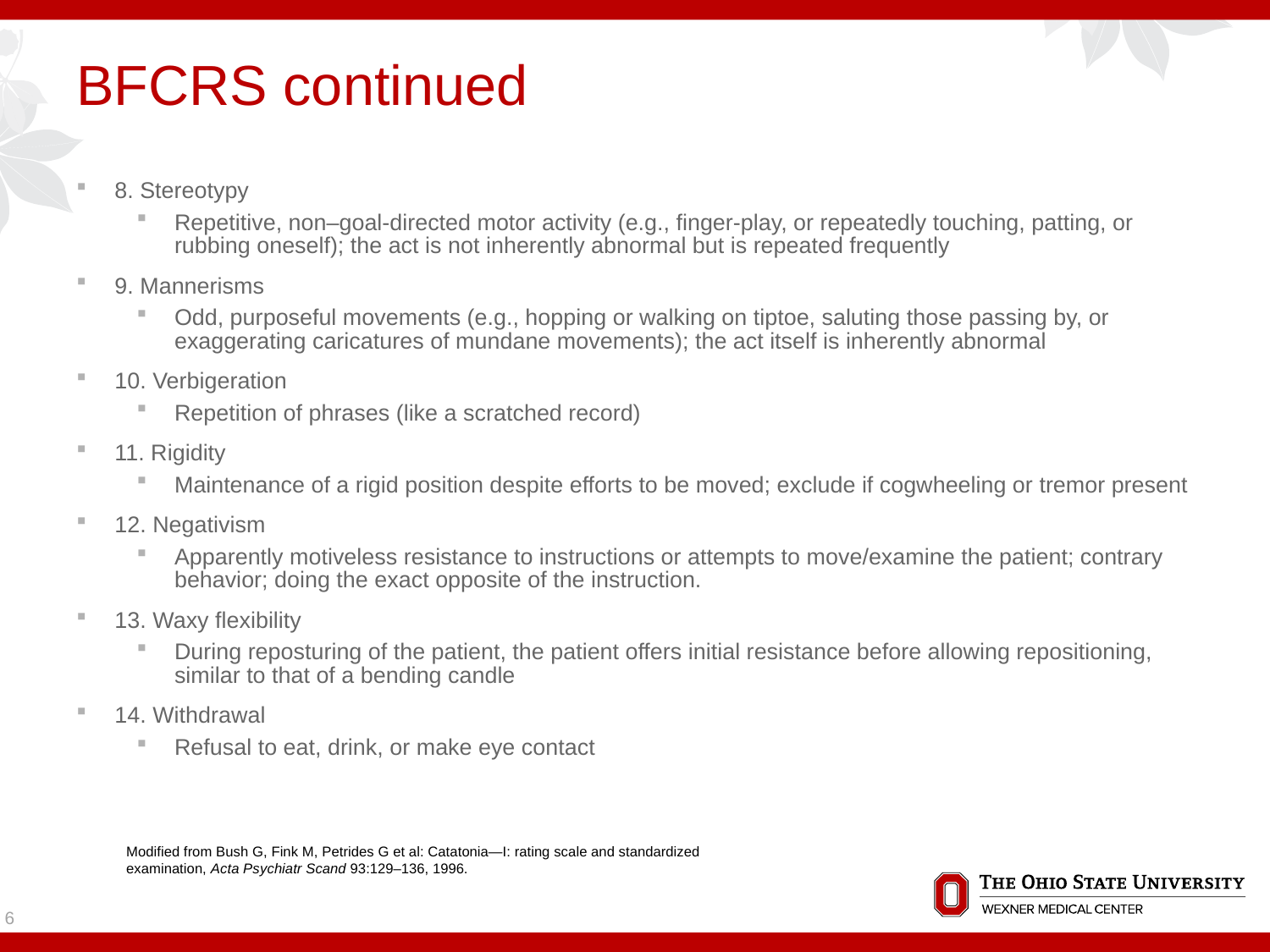

# BFCRS continued
8. Stereotypy
Repetitive, non–goal-directed motor activity (e.g., finger-play, or repeatedly touching, patting, or rubbing oneself); the act is not inherently abnormal but is repeated frequently
9. Mannerisms
Odd, purposeful movements (e.g., hopping or walking on tiptoe, saluting those passing by, or exaggerating caricatures of mundane movements); the act itself is inherently abnormal
10. Verbigeration
Repetition of phrases (like a scratched record)
11. Rigidity
Maintenance of a rigid position despite efforts to be moved; exclude if cogwheeling or tremor present
12. Negativism
Apparently motiveless resistance to instructions or attempts to move/examine the patient; contrary behavior; doing the exact opposite of the instruction.
13. Waxy flexibility
During reposturing of the patient, the patient offers initial resistance before allowing repositioning, similar to that of a bending candle
14. Withdrawal
Refusal to eat, drink, or make eye contact

Modified from Bush G, Fink M, Petrides G et al: Catatonia—I: rating scale and standardized examination, Acta Psychiatr Scand 93:129–136, 1996.
6